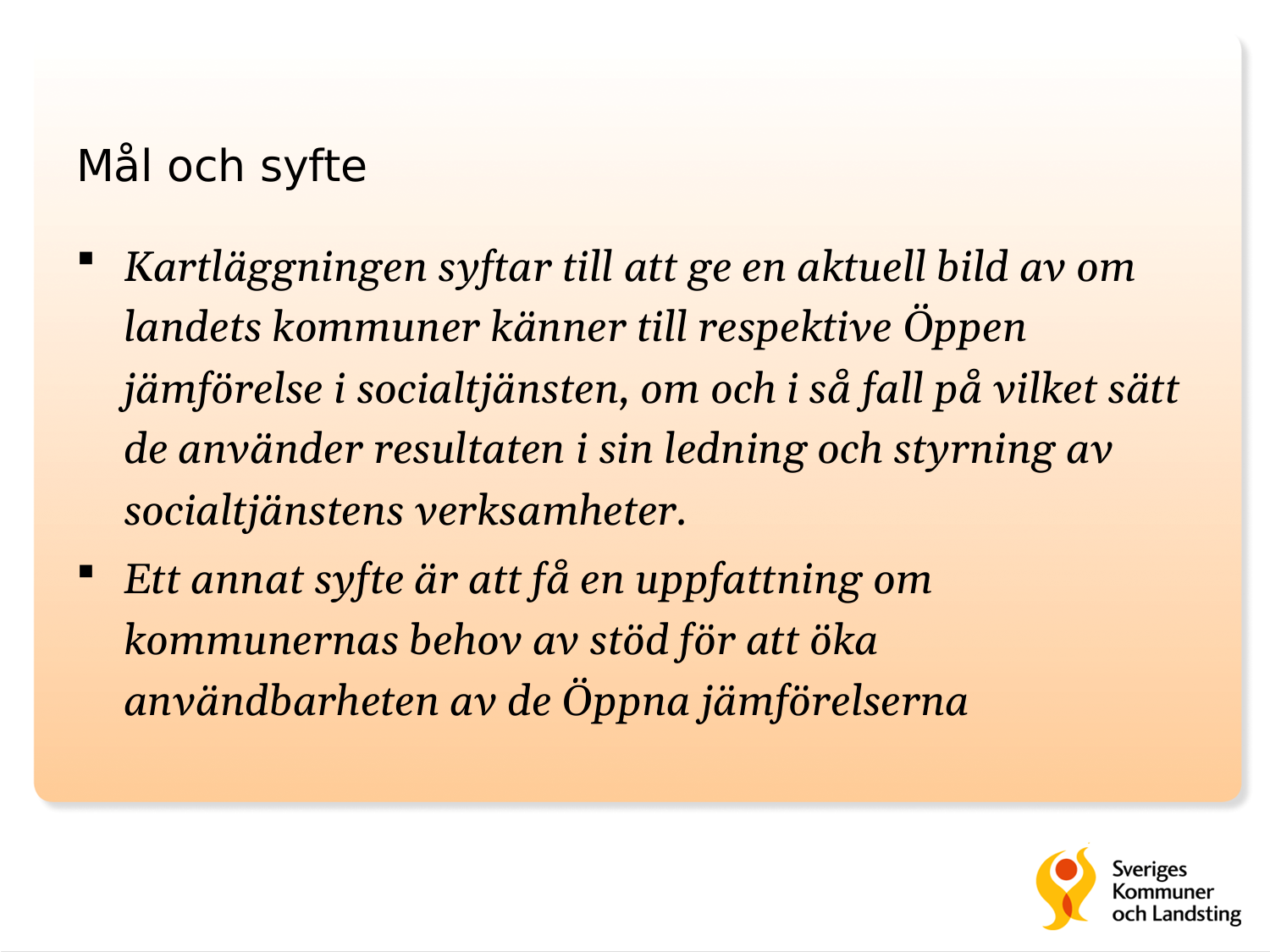

# Mål och syfte
Kartläggningen syftar till att ge en aktuell bild av om landets kommuner känner till respektive Öppen jämförelse i socialtjänsten, om och i så fall på vilket sätt de använder resultaten i sin ledning och styrning av socialtjänstens verksamheter.
Ett annat syfte är att få en uppfattning om kommunernas behov av stöd för att öka användbarheten av de Öppna jämförelserna